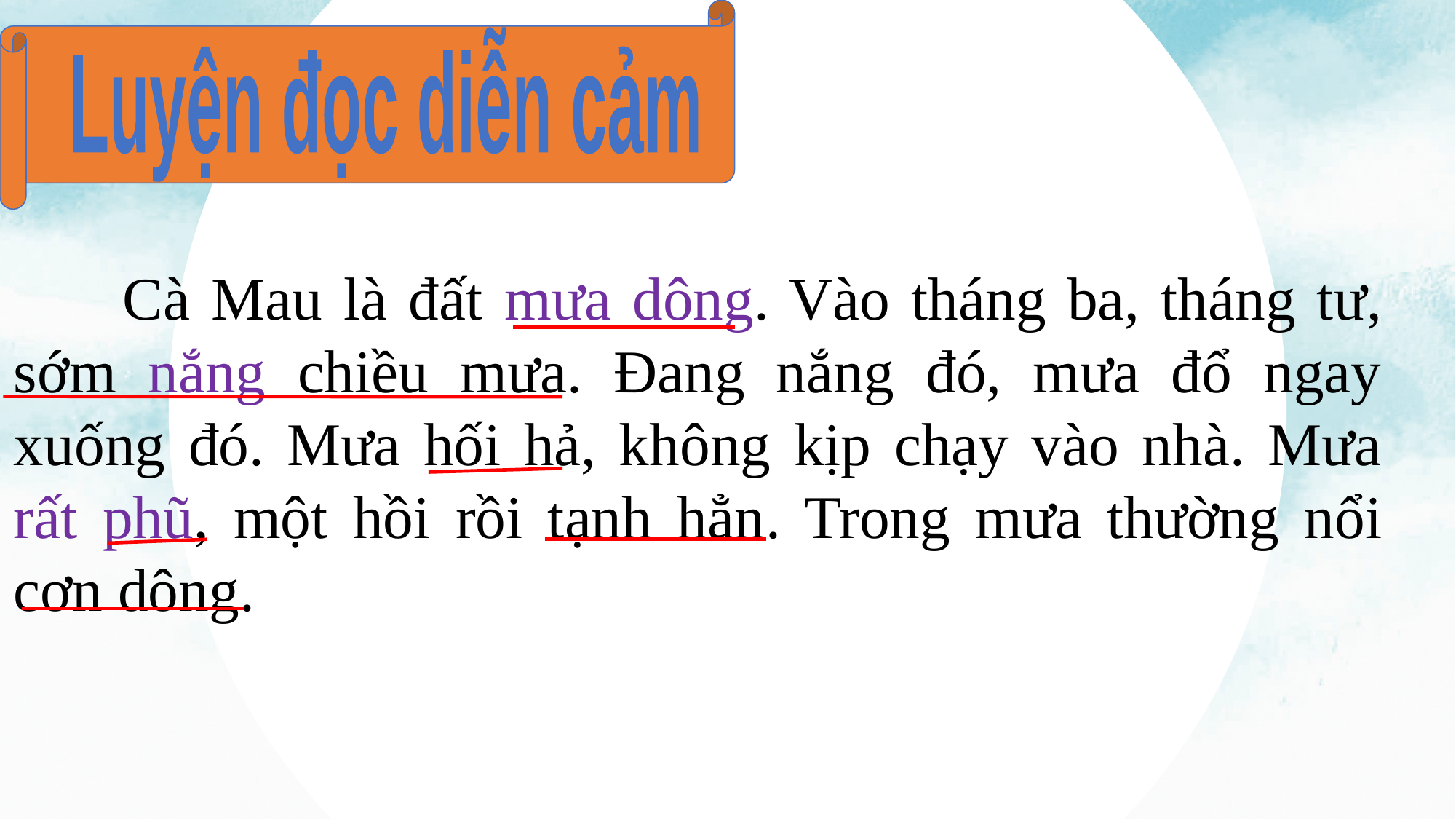

Luyện đọc diễn cảm
	Cà Mau là đất mưa dông. Vào tháng ba, tháng tư, sớm nắng chiều mưa. Đang nắng đó, mưa đổ ngay xuống đó. Mưa hối hả, không kịp chạy vào nhà. Mưa rất phũ, một hồi rồi tạnh hẳn. Trong mưa thường nổi cơn dông.